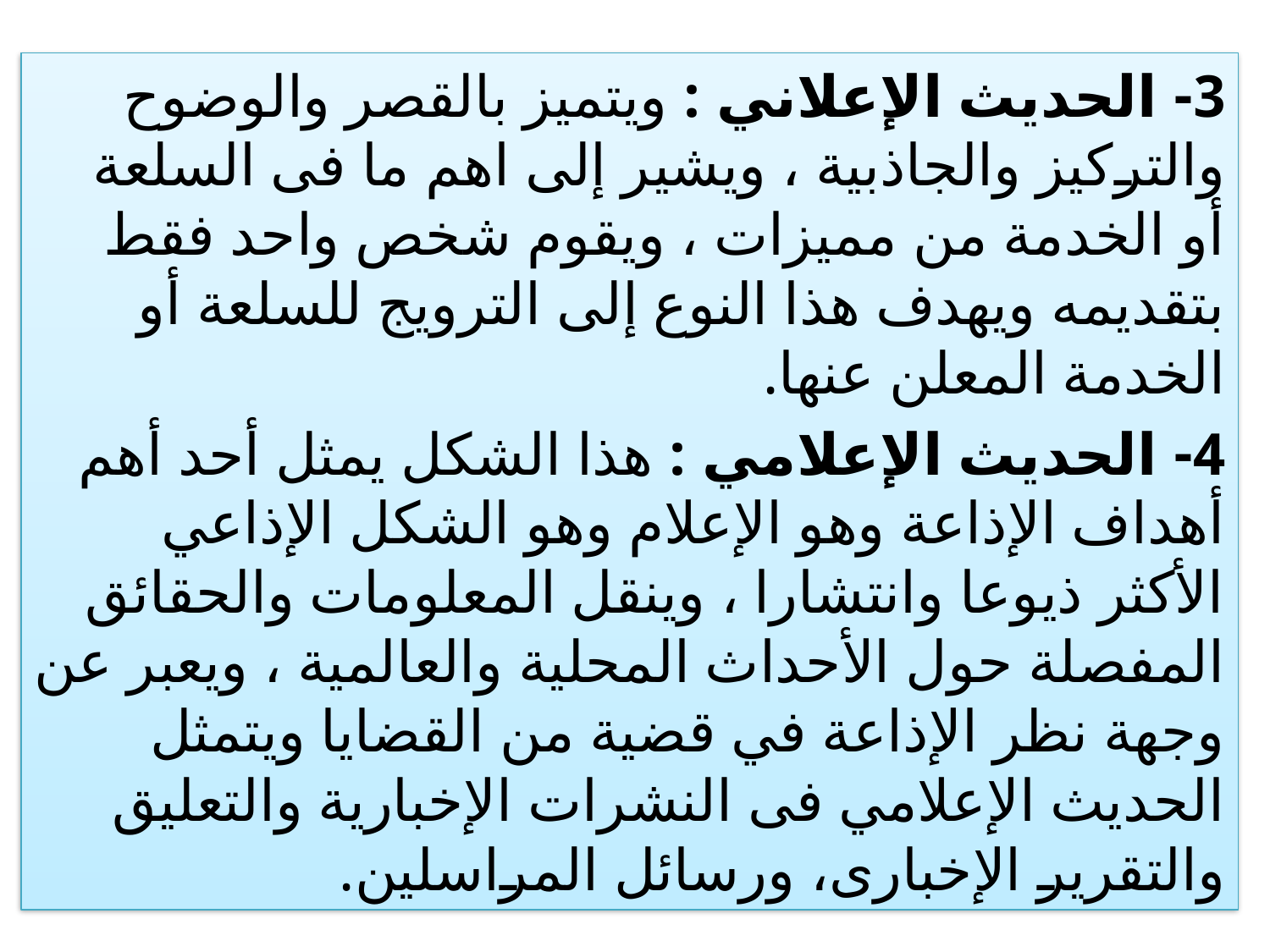

3- الحديث الإعلاني : ويتميز بالقصر والوضوح والتركيز والجاذبية ، ويشير إلى اهم ما فى السلعة أو الخدمة من مميزات ، ويقوم شخص واحد فقط بتقديمه ويهدف هذا النوع إلى الترويج للسلعة أو الخدمة المعلن عنها.
4- الحديث الإعلامي : هذا الشكل يمثل أحد أهم أهداف الإذاعة وهو الإعلام وهو الشكل الإذاعي الأكثر ذيوعا وانتشارا ، وينقل المعلومات والحقائق المفصلة حول الأحداث المحلية والعالمية ، ويعبر عن وجهة نظر الإذاعة في قضية من القضايا ويتمثل الحديث الإعلامي فى النشرات الإخبارية والتعليق والتقرير الإخبارى، ورسائل المراسلين.